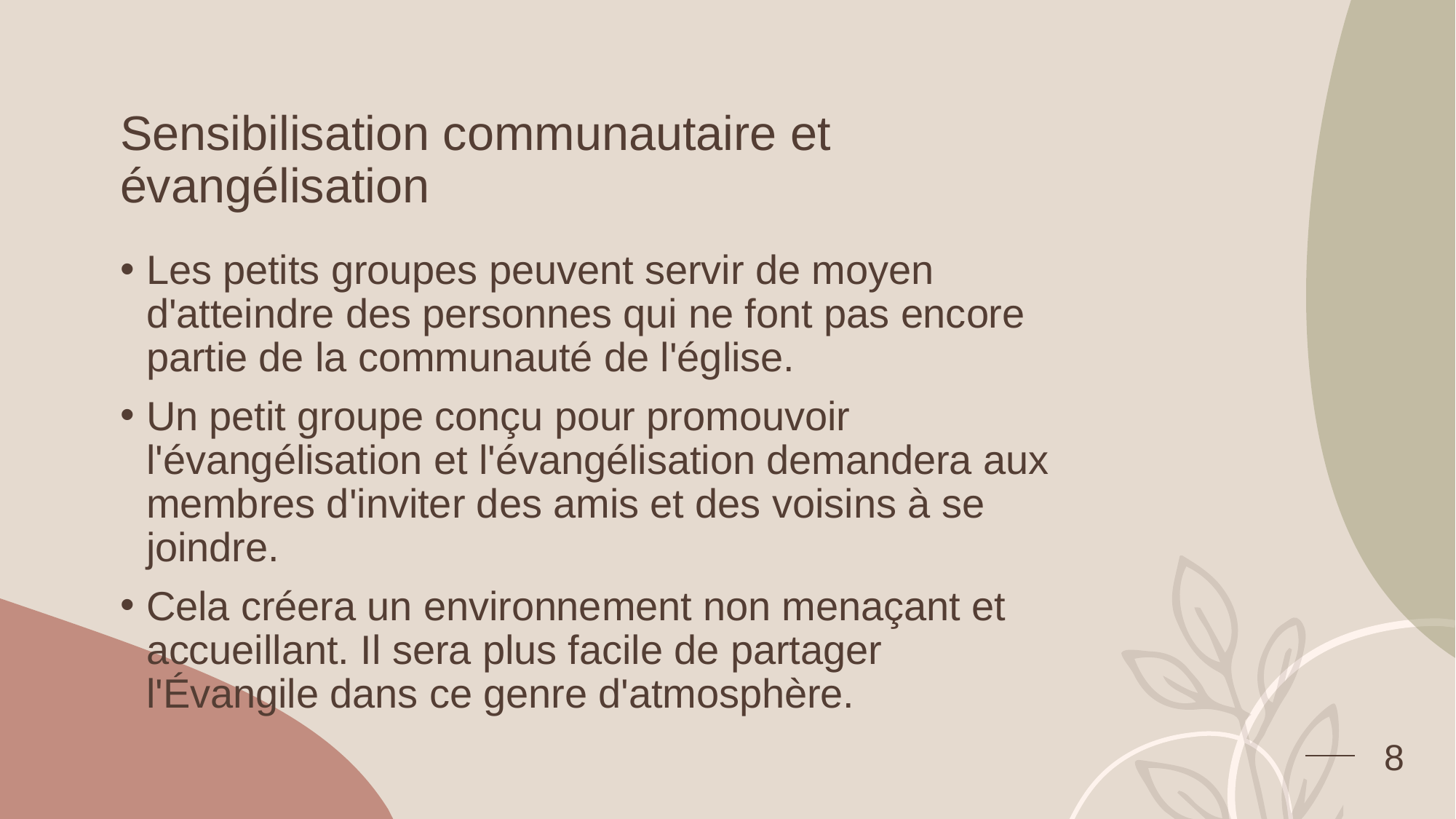

# Sensibilisation communautaire et évangélisation
Les petits groupes peuvent servir de moyen d'atteindre des personnes qui ne font pas encore partie de la communauté de l'église.
Un petit groupe conçu pour promouvoir l'évangélisation et l'évangélisation demandera aux membres d'inviter des amis et des voisins à se joindre.
Cela créera un environnement non menaçant et accueillant. Il sera plus facile de partager l'Évangile dans ce genre d'atmosphère.
8